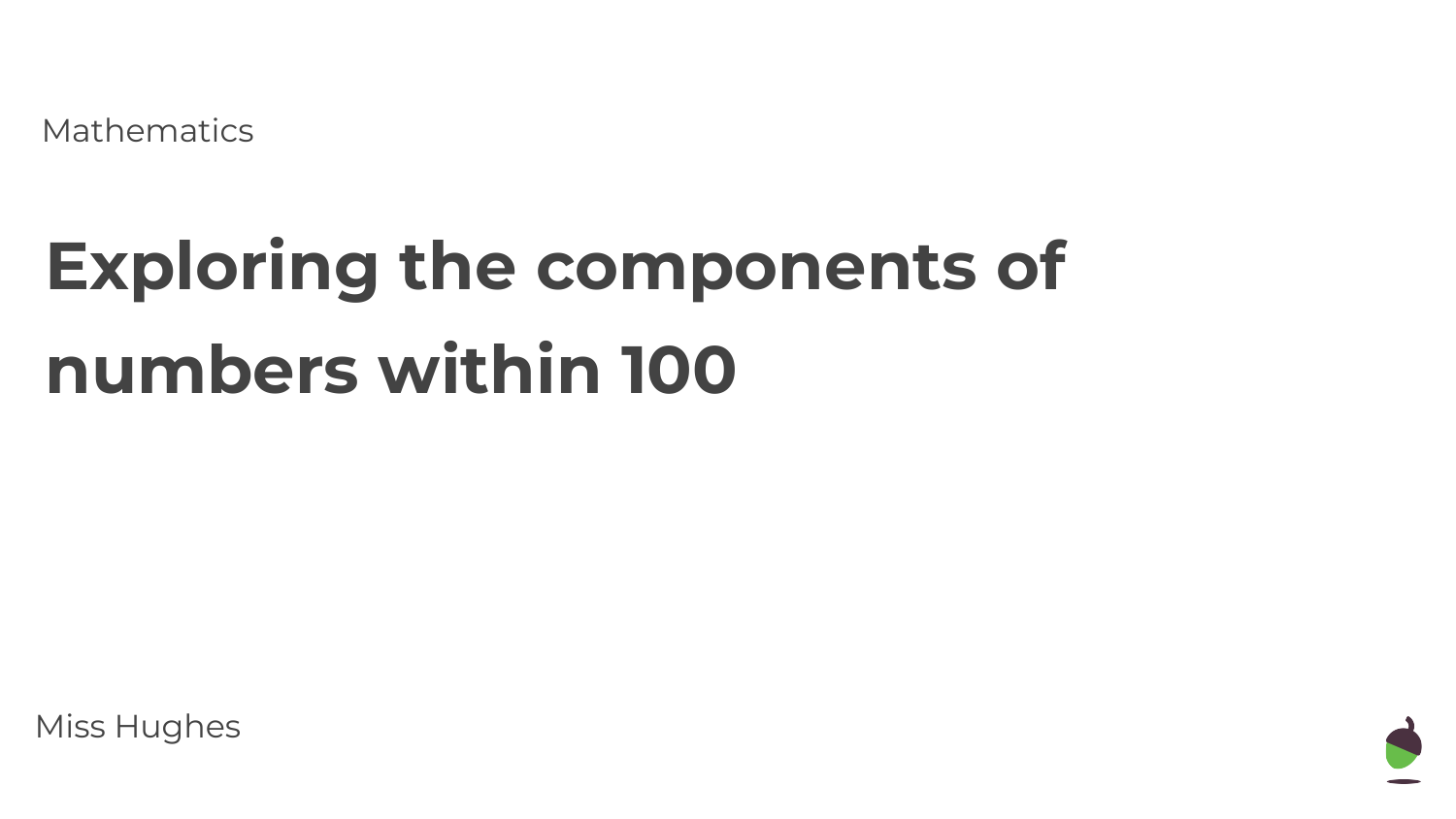

Mathematics
Exploring the components of numbers within 100
Miss Hughes